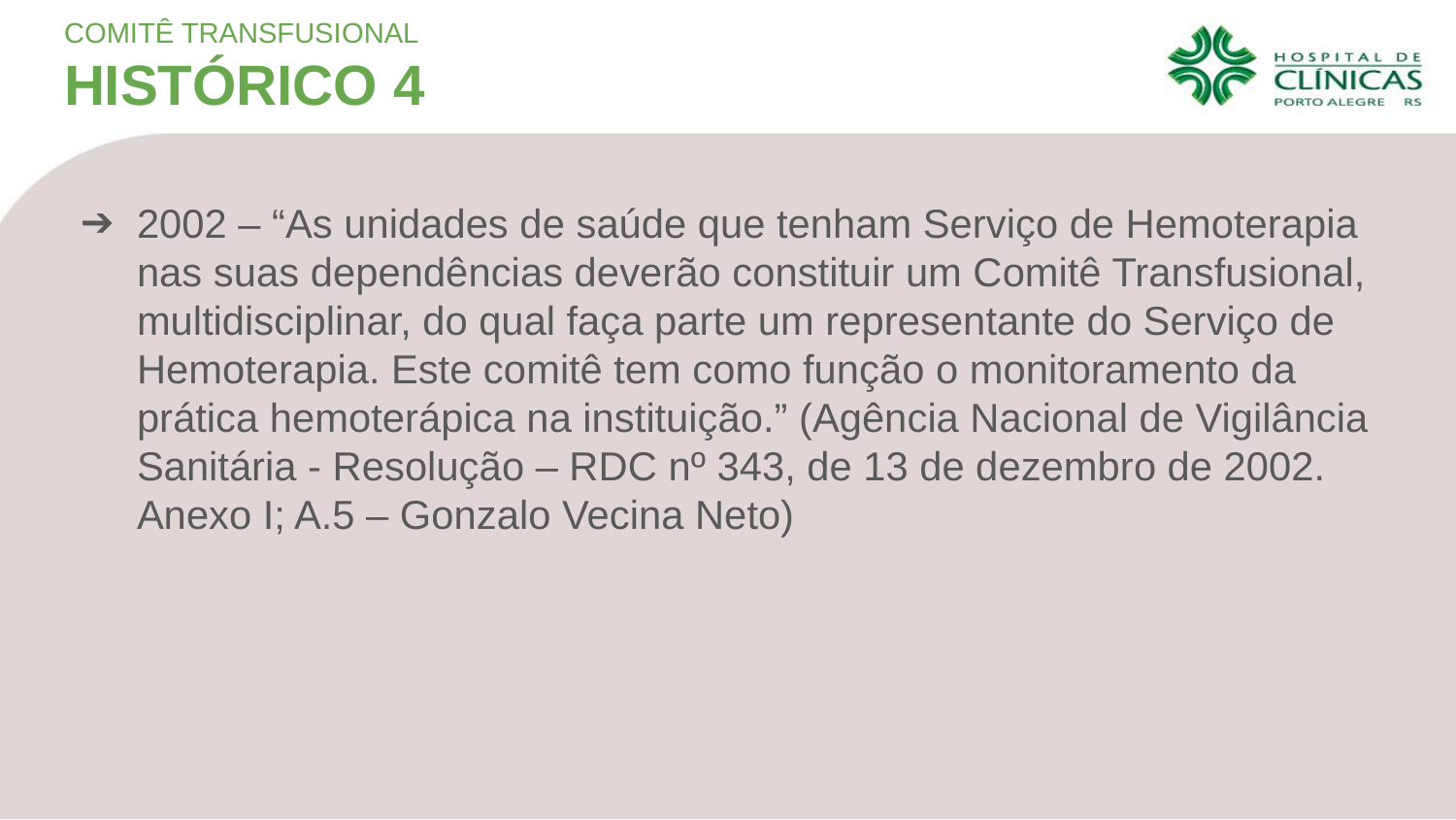

COMITÊ TRANSFUSIONAL
HISTÓRICO 4
2002 – “As unidades de saúde que tenham Serviço de Hemoterapia nas suas dependências deverão constituir um Comitê Transfusional, multidisciplinar, do qual faça parte um representante do Serviço de Hemoterapia. Este comitê tem como função o monitoramento da prática hemoterápica na instituição.” (Agência Nacional de Vigilância Sanitária - Resolução – RDC nº 343, de 13 de dezembro de 2002. Anexo I; A.5 – Gonzalo Vecina Neto)